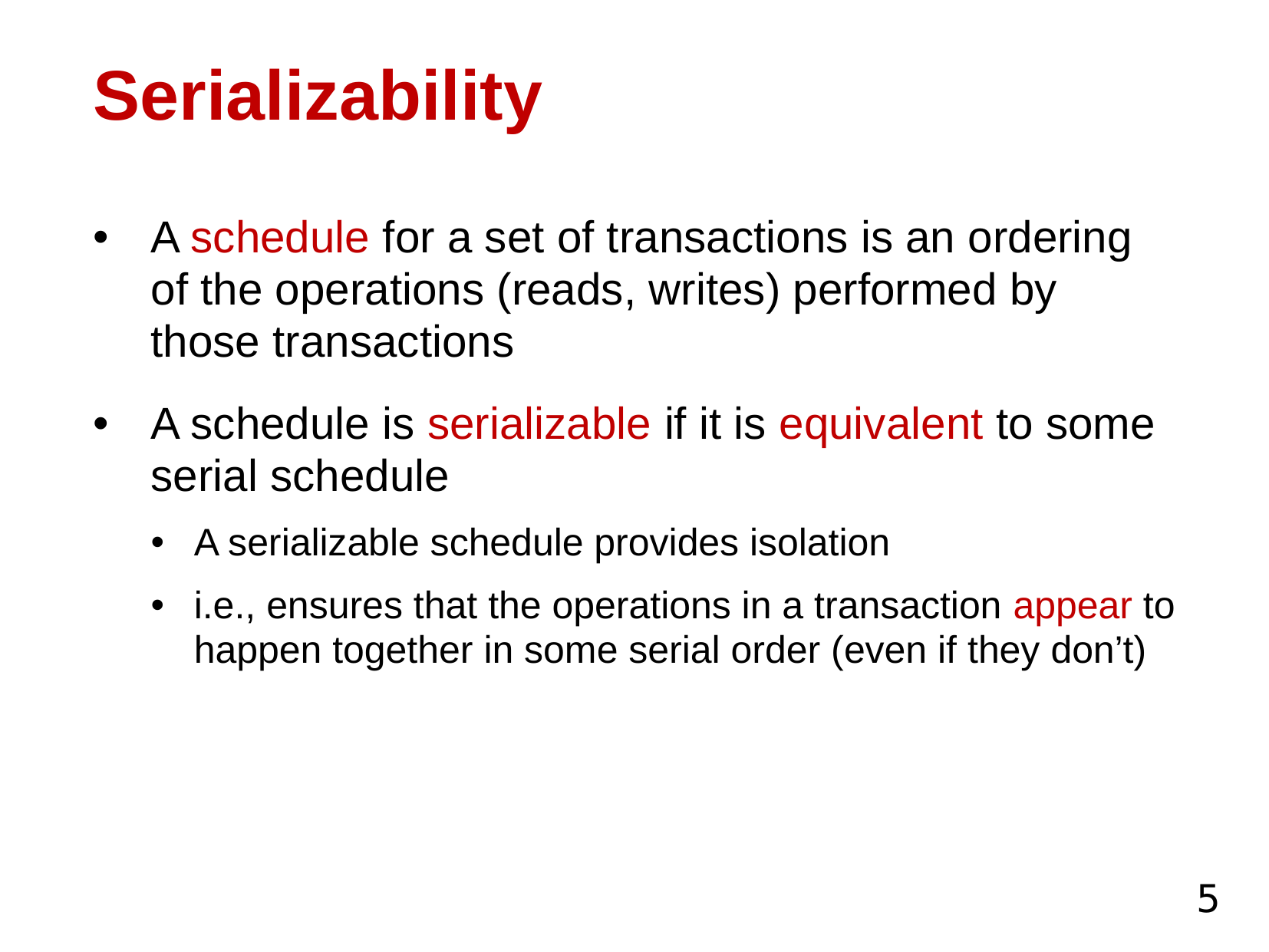

# Serializability
A schedule for a set of transactions is an ordering of the operations (reads, writes) performed by those transactions
A schedule is serializable if it is equivalent to some serial schedule
A serializable schedule provides isolation
i.e., ensures that the operations in a transaction appear to happen together in some serial order (even if they don’t)